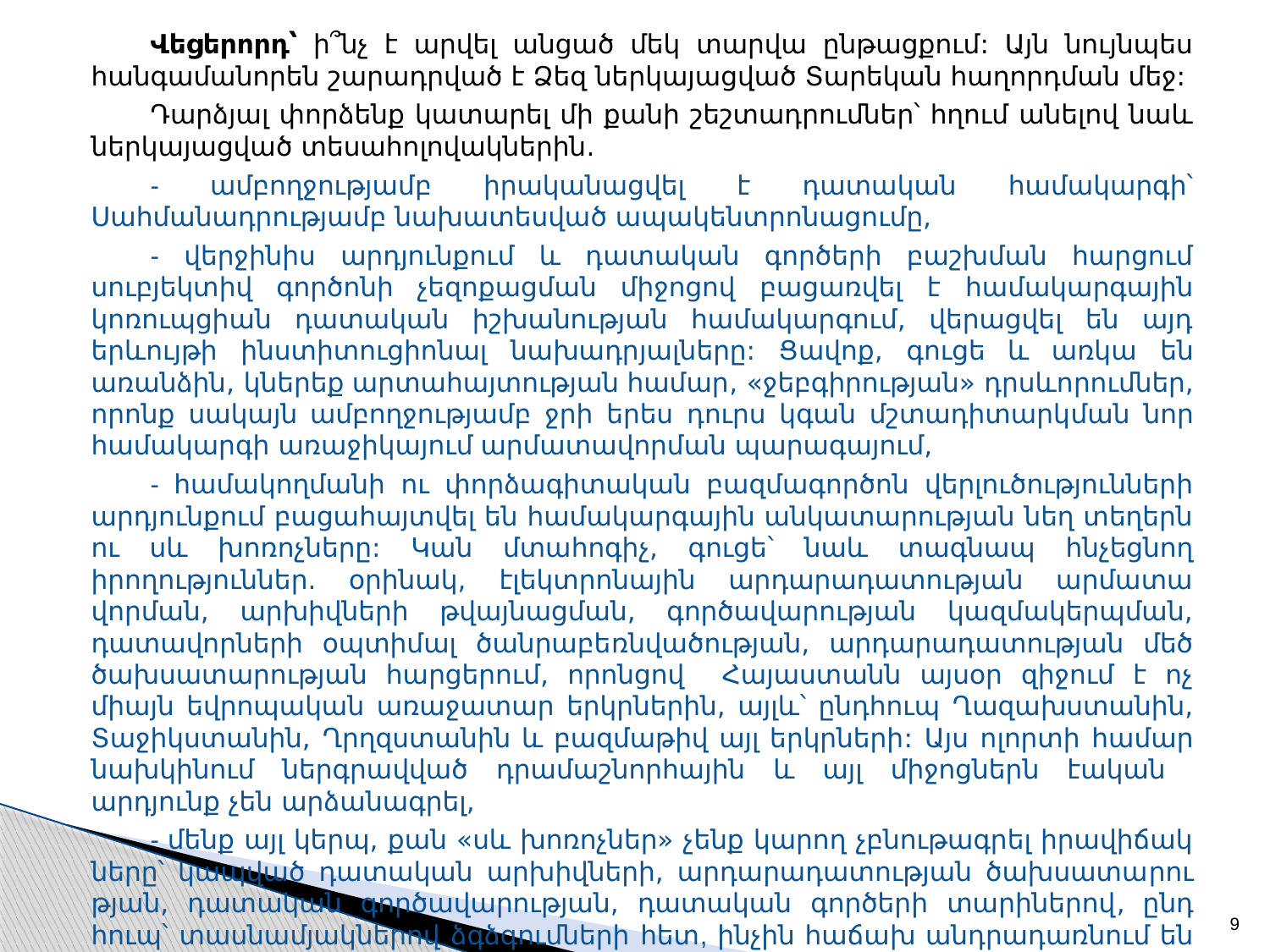

Վեցերորդ՝ ի՞նչ է արվել անցած մեկ տարվա ընթացքում: Այն նույնպես հանգամանորեն շարադրված է Ձեզ ներկայացված Տարեկան հաղորդման մեջ:
Դարձյալ փորձենք կատարել մի քանի շեշտադրումներ՝ հղում անելով նաև ներկայացված տեսահոլովակներին.
- ամբողջությամբ իրականացվել է դատական համակարգի՝ Սահմանադրու­թյամբ նախատեսված ապակենտրոնացումը,
- վերջինիս արդյունքում և դատական գործերի բաշխման հարցում սուբյեկտիվ գործոնի չեզոքացման միջոցով բացառվել է համակարգային կոռուպցիան դատական իշխանության համակարգում, վերացվել են այդ երևույթի ինստիտուցիոնալ նախադր­յալ­ները: Ցավոք, գուցե և առկա են առանձին, կներեք արտահայտության համար, «ջեբգիրության» դրսևո­րում­ներ, որոնք սակայն ամբողջությամբ ջրի երես դուրս կգան մշտադիտարկ­ման նոր համակարգի առաջիկայում արմատավորման պարագայում,
- համակողմանի ու փորձագիտական բազմագործոն վերլուծությունների արդյունքում բացահայտվել են համակարգային անկատարության նեղ տեղերն ու սև խոռոչները: Կան մտահոգիչ, գուցե՝ նաև տագնապ հնչեցնող իրողություններ. օրինակ, էլեկտրոնային արդարադատության արմատա­վորման, արխիվների թվայնացման, գործավարության կազմակերպման, դատավորների օպտիմալ ծանրաբեռնվածության, արդարադատության մեծ ծախսատարության հարցերում, որոնցով  Հայաստանն այսօր զիջում է ոչ միայն եվրոպական առաջատար երկրներին, այլև՝ ընդհուպ Ղազախստանին, Տաջիկստանին, Ղրղզստանին և բազմաթիվ այլ երկրների: Այս ոլորտի համար նախկի­նում ներգրավված դրամաշնորհային և այլ միջոցներն էական  արդյունք չեն արձա­նագրել,
- մենք այլ կերպ, քան «սև խոռոչներ» չենք կարող չբնութագրել իրավիճակ­ները՝ կապված դատական արխիվների, արդարադատության ծախսատա­րու­թյան, դատական գործավարության, դատական գործերի տարիներով, ընդ­հուպ՝ տասնամյակներով ձգձգումների հետ, ինչին հաճախ անդրադառնում են նաև մեր քաղաքացիներն ու փաստաբանները:

9